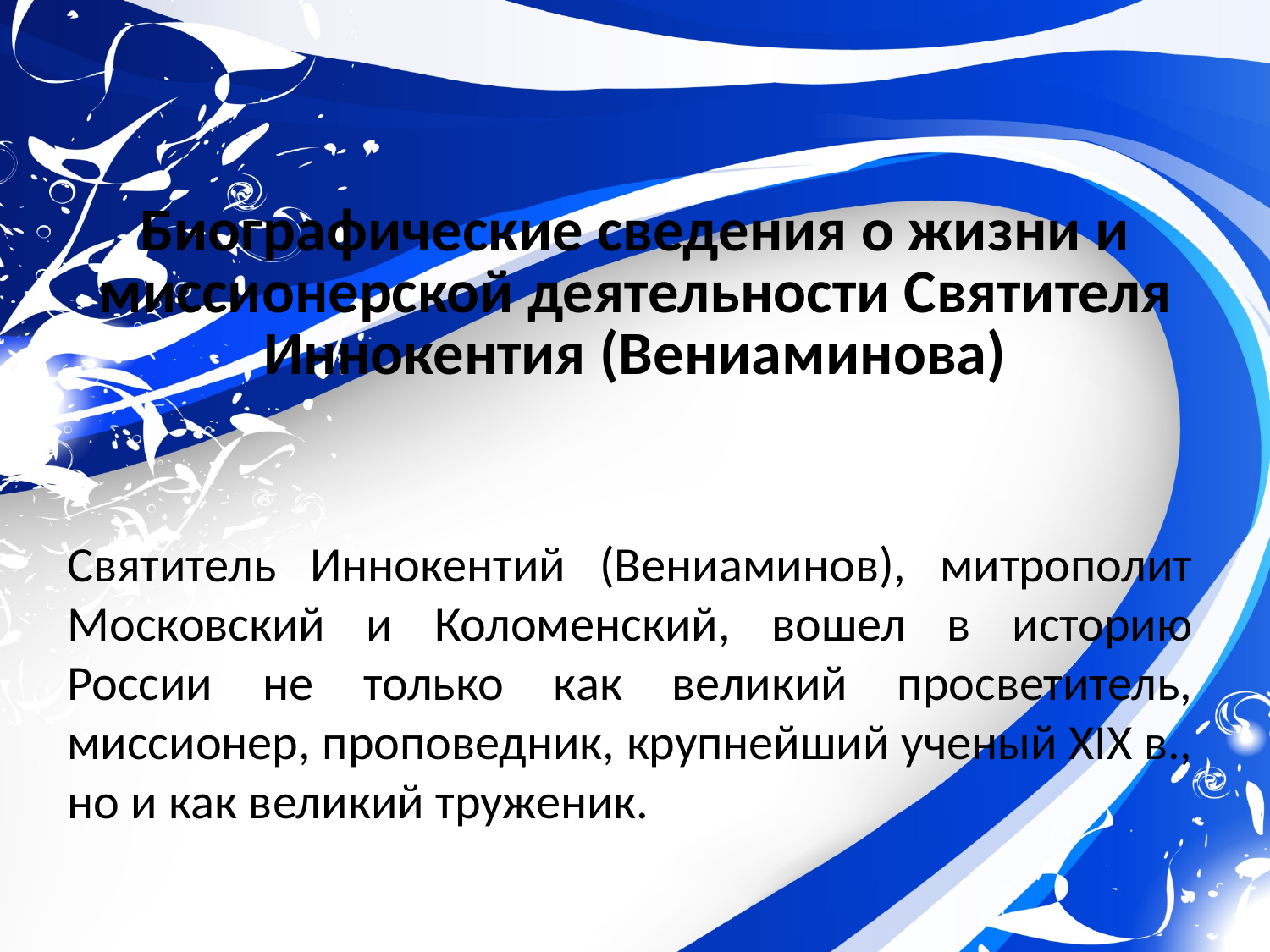

# Биографические сведения о жизни и миссионерской деятельности Святителя Иннокентия (Вениаминова)
Святитель Иннокентий (Вениаминов), митрополит Московский и Коломенский, вошел в историю России не только как великий просветитель, миссионер, проповедник, крупнейший ученый ХIХ в., но и как великий труженик.